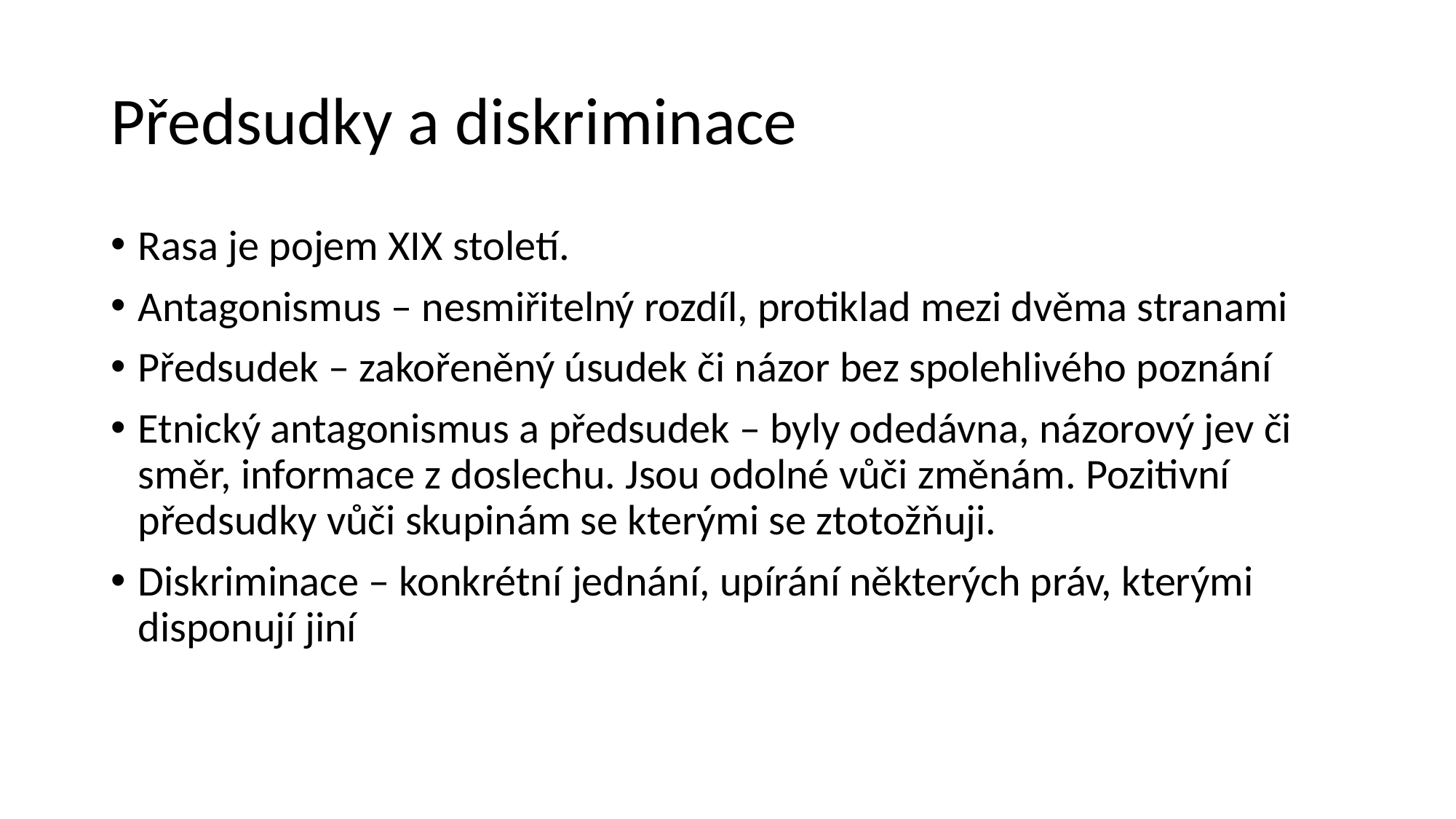

# Předsudky a diskriminace
Rasa je pojem XIX století.
Antagonismus – nesmiřitelný rozdíl, protiklad mezi dvěma stranami
Předsudek – zakořeněný úsudek či názor bez spolehlivého poznání
Etnický antagonismus a předsudek – byly odedávna, názorový jev či směr, informace z doslechu. Jsou odolné vůči změnám. Pozitivní předsudky vůči skupinám se kterými se ztotožňuji.
Diskriminace – konkrétní jednání, upírání některých práv, kterými disponují jiní